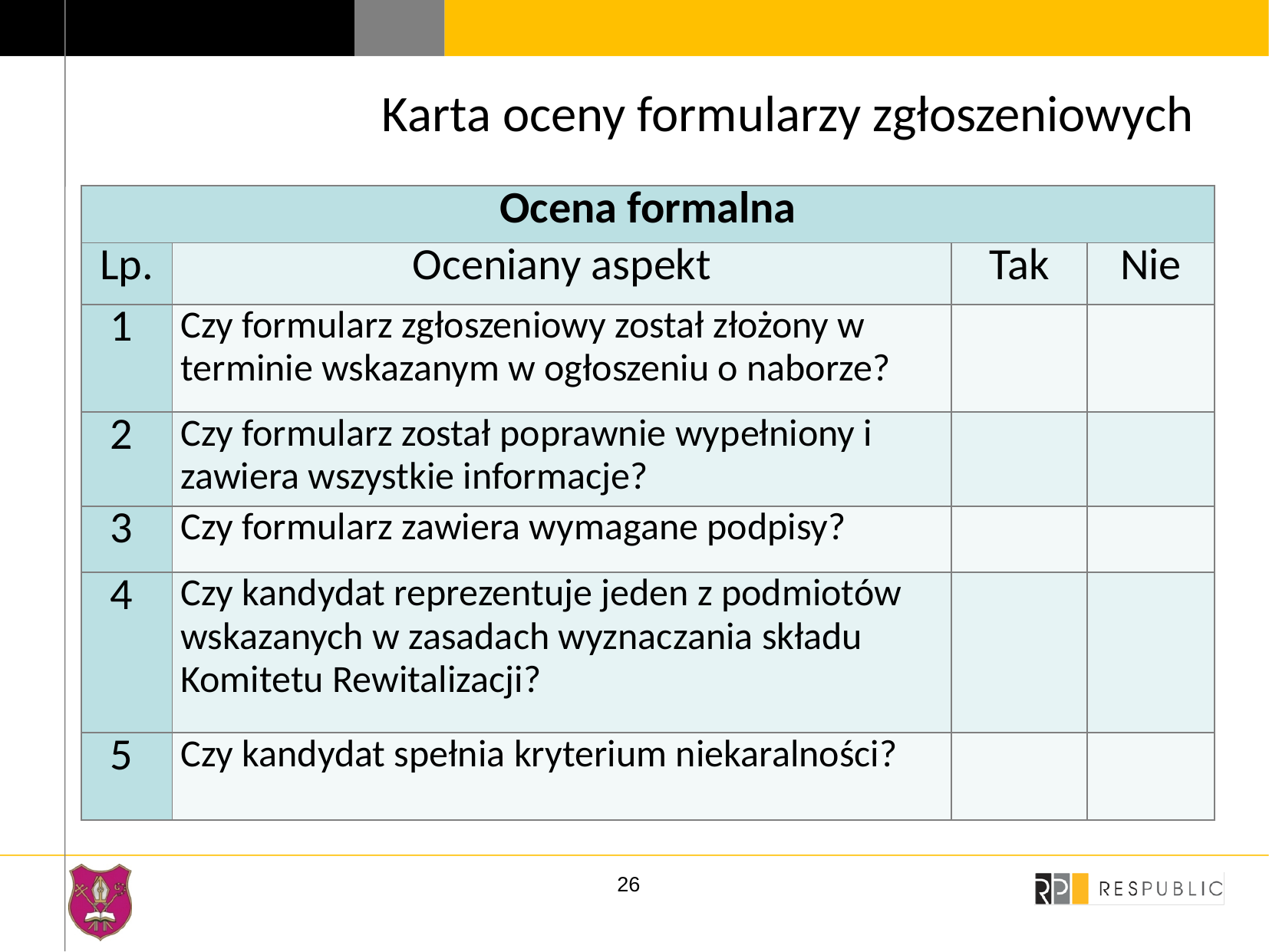

# Karta oceny formularzy zgłoszeniowych
| Ocena formalna |  |  |  |
| --- | --- | --- | --- |
| Lp. | Oceniany aspekt | Tak | Nie |
| 1 | Czy formularz zgłoszeniowy został złożony w terminie wskazanym w ogłoszeniu o naborze? |  |  |
| 2 | Czy formularz został poprawnie wypełniony i zawiera wszystkie informacje? |  |  |
| 3 | Czy formularz zawiera wymagane podpisy? |  |  |
| 4 | Czy kandydat reprezentuje jeden z podmiotów wskazanych w zasadach wyznaczania składu Komitetu Rewitalizacji? |  |  |
| 5 | Czy kandydat spełnia kryterium niekaralności? |  |  |
26